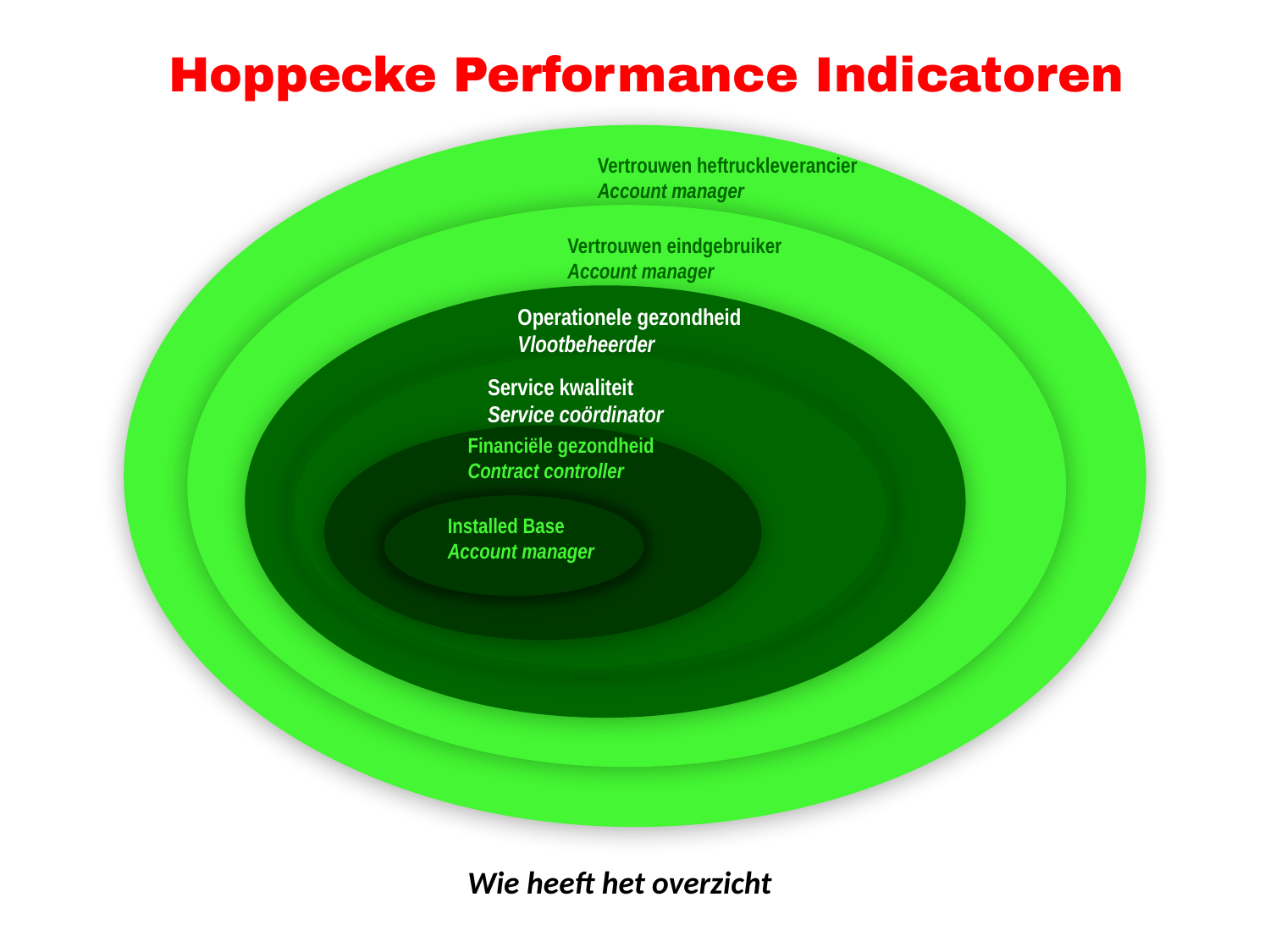

Hoppecke Performance Indicatoren

Vertrouwen heftruckleverancier
Account manager

Vertrouwen eindgebruiker
Account manager

Operationele gezondheid
Vlootbeheerder

Service kwaliteit
Service coördinator

Financiële gezondheid
Contract controller

Installed Base
Account manager

Wie heeft het overzicht